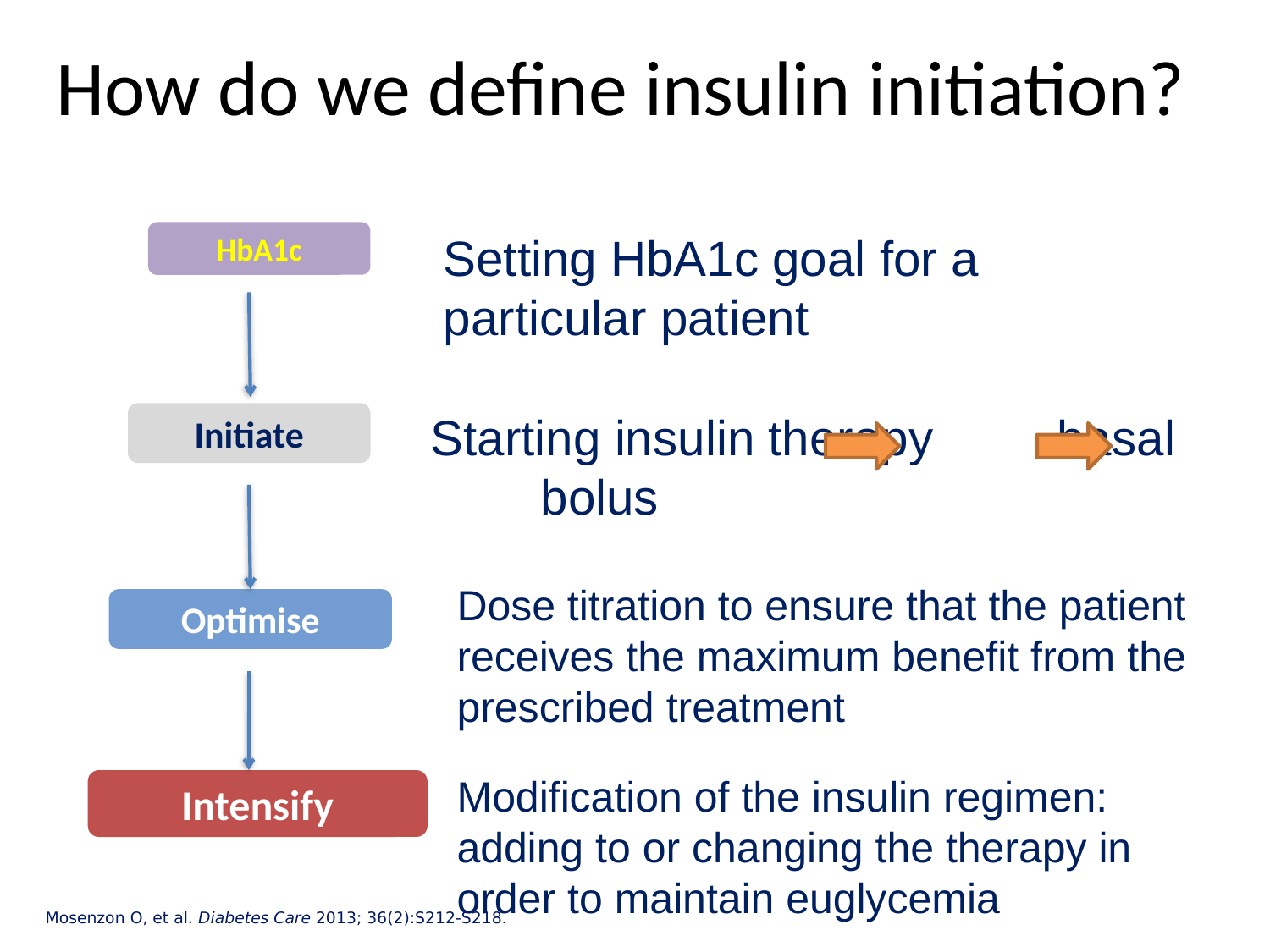

# How do we define insulin initiation?
HbA1c
Setting HbA1c goal for a particular patient
Starting insulin therapy         basal            bolus
Initiate

Dose titration to ensure that the patient receives the maximum benefit from the prescribed treatment
Optimise
Modification of the insulin regimen: adding to or changing the therapy in order to maintain euglycemia
Intensify
Mosenzon O, et al. Diabetes Care 2013; 36(2):S212-S218.